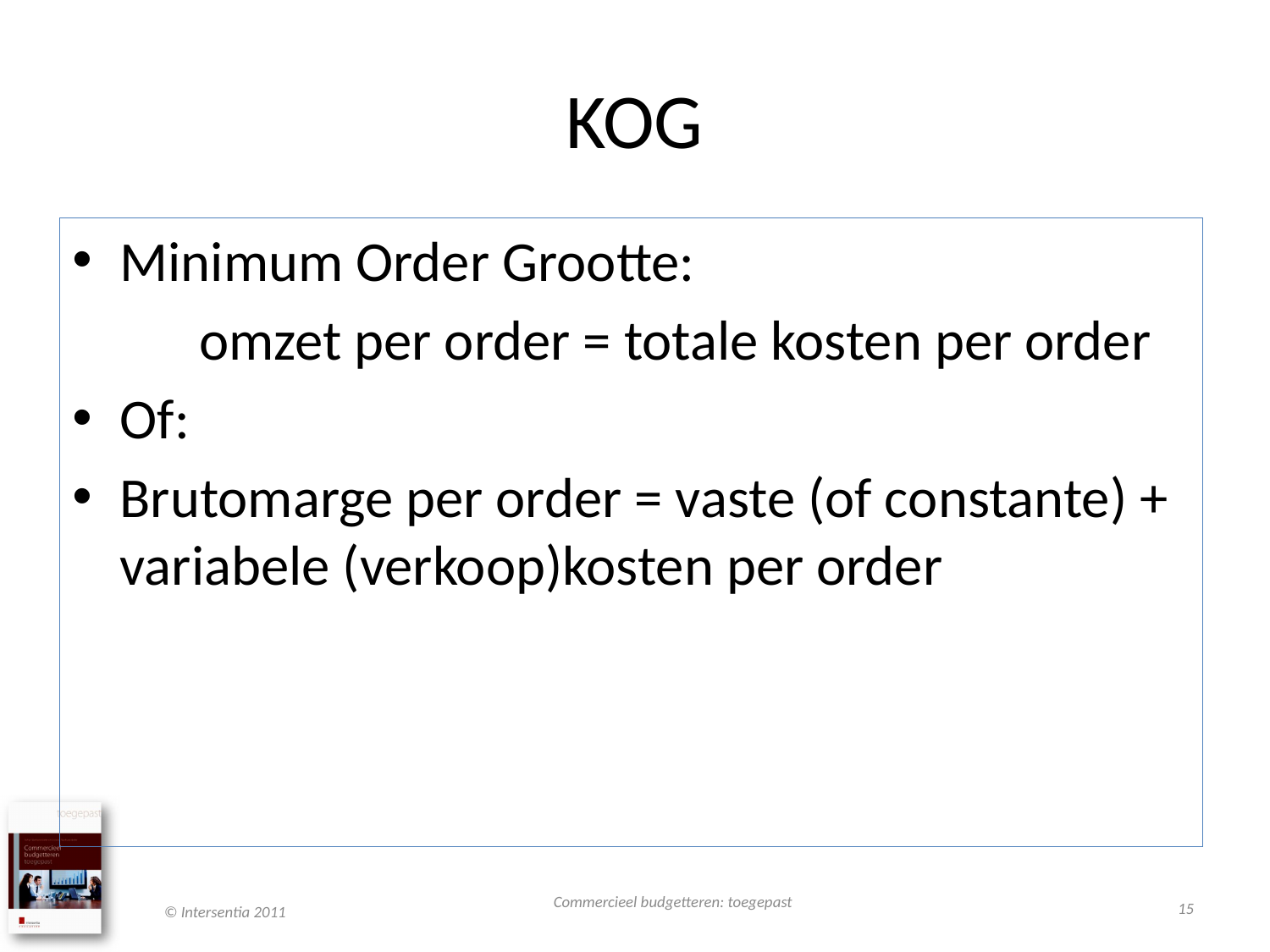

# KOG
Minimum Order Grootte:
          omzet per order = totale kosten per order
Of:
Brutomarge per order = vaste (of constante) + variabele (verkoop)kosten per order

Commercieel budgetteren: toegepast
15
© Intersentia 2011